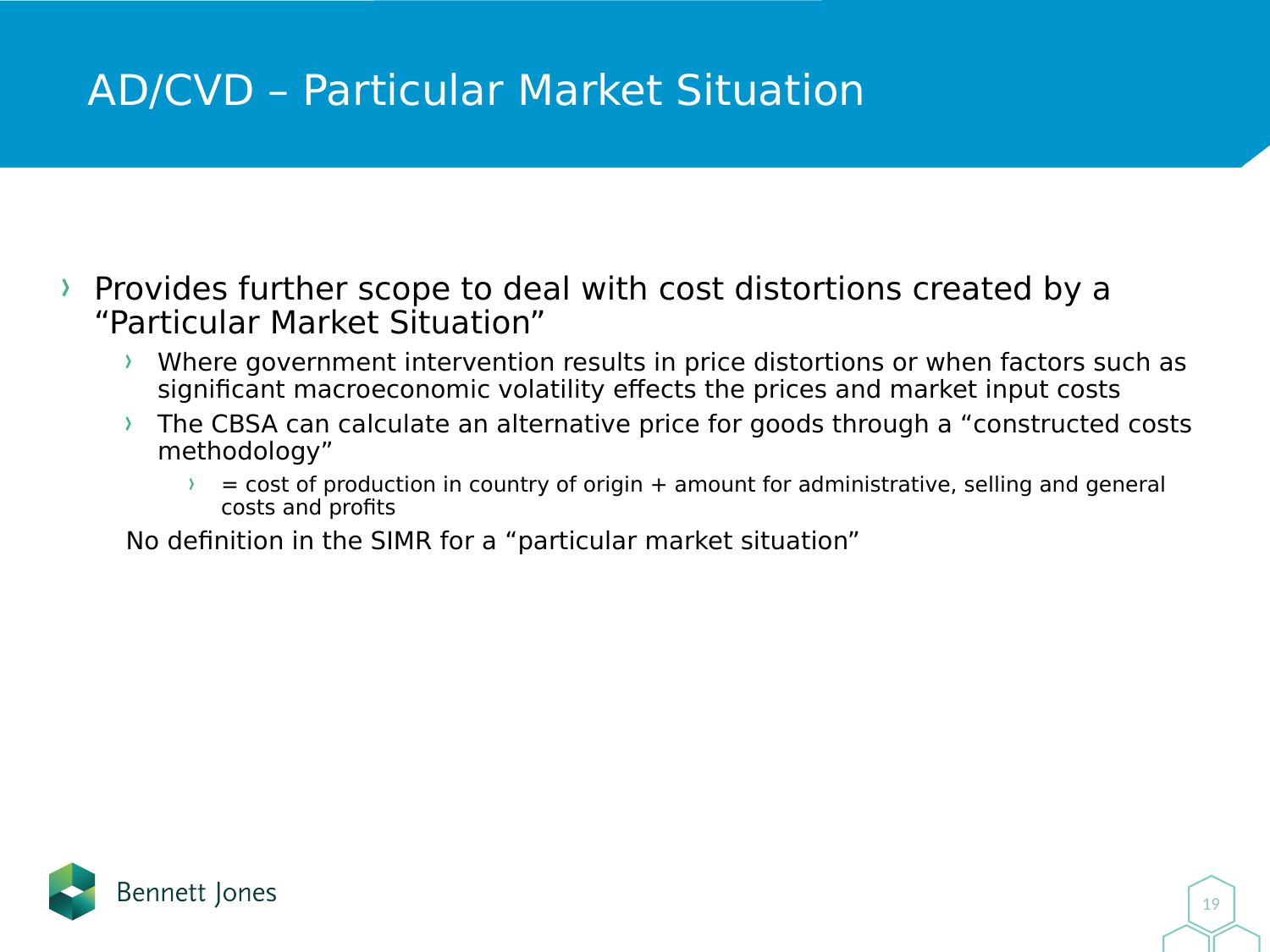

# AD/CVD – Particular Market Situation
Provides further scope to deal with cost distortions created by a “Particular Market Situation”
Where government intervention results in price distortions or when factors such as significant macroeconomic volatility effects the prices and market input costs
The CBSA can calculate an alternative price for goods through a “constructed costs methodology”
= cost of production in country of origin + amount for administrative, selling and general costs and profits
No definition in the SIMR for a “particular market situation”

19